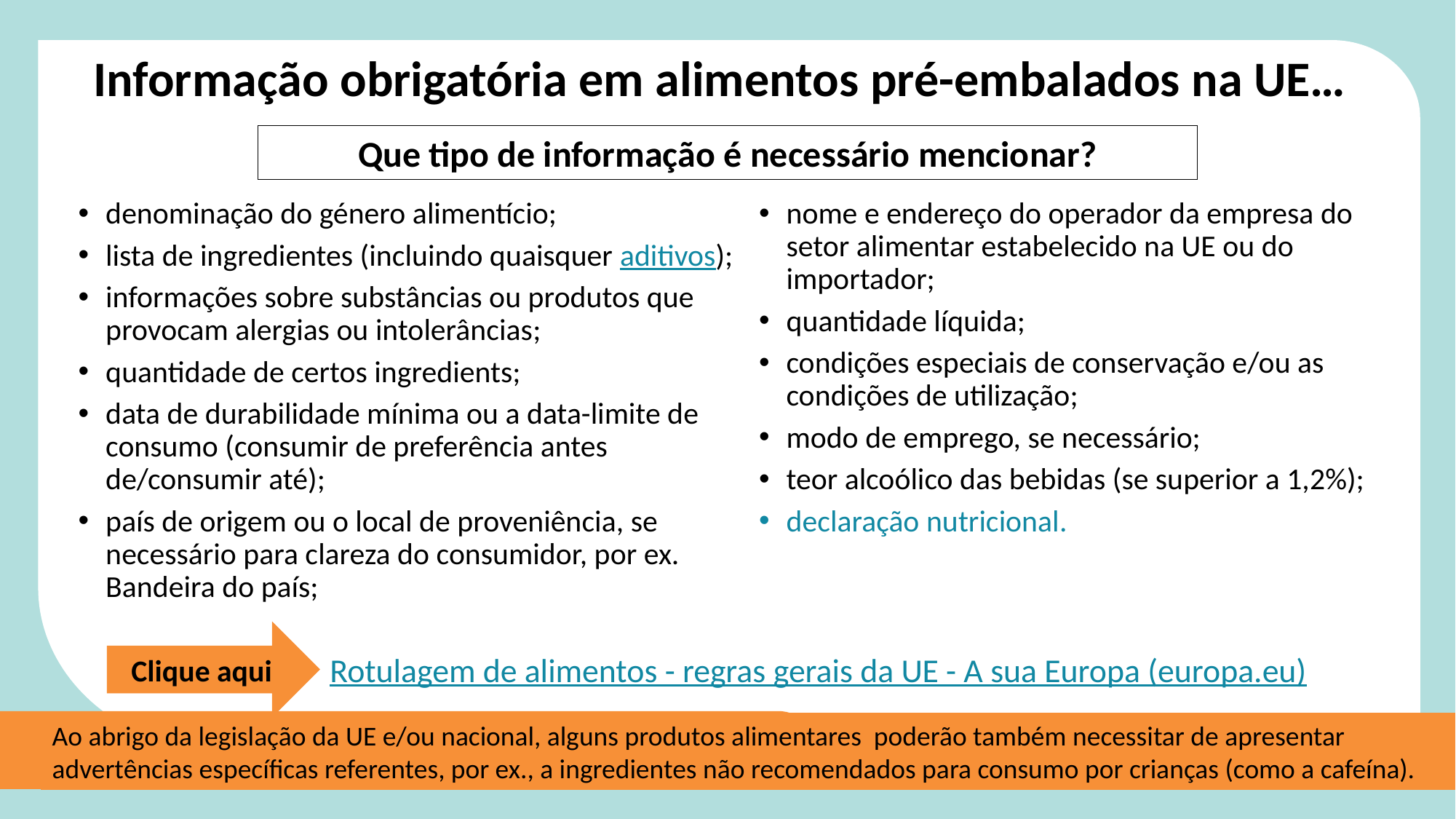

Informação obrigatória em alimentos pré-embalados na UE…

Que tipo de informação é necessário mencionar?
denominação do género alimentício;
lista de ingredientes (incluindo quaisquer aditivos);
informações sobre substâncias ou produtos que provocam alergias ou intolerâncias;
quantidade de certos ingredients;
data de durabilidade mínima ou a data-limite de consumo (consumir de preferência antes de/consumir até);
país de origem ou o local de proveniência, se necessário para clareza do consumidor, por ex. Bandeira do país;

nome e endereço do operador da empresa do setor alimentar estabelecido na UE ou do importador;
quantidade líquida;
condições especiais de conservação e/ou as condições de utilização;
modo de emprego, se necessário;
teor alcoólico das bebidas (se superior a 1,2%);
declaração nutricional.
Clique aqui
Rotulagem de alimentos - regras gerais da UE - A sua Europa (europa.eu)
Ao abrigo da legislação da UE e/ou nacional, alguns produtos alimentares  poderão também necessitar de apresentar advertências específicas referentes, por ex., a ingredientes não recomendados para consumo por crianças (como a cafeína).